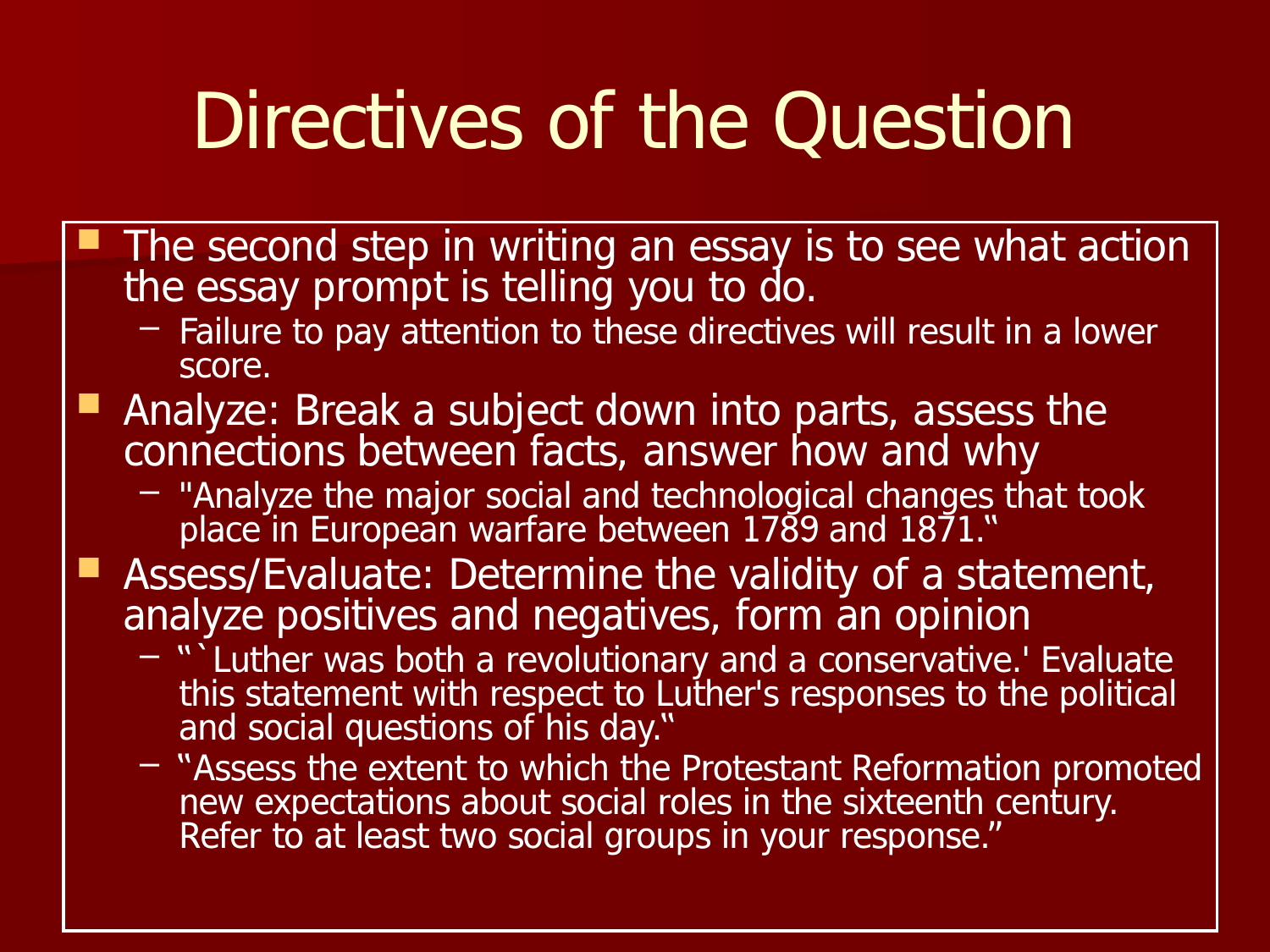

# Directives of the Question
The second step in writing an essay is to see what action the essay prompt is telling you to do.
Failure to pay attention to these directives will result in a lower score.
Analyze: Break a subject down into parts, assess the connections between facts, answer how and why
"Analyze the major social and technological changes that took place in European warfare between 1789 and 1871.“
Assess/Evaluate: Determine the validity of a statement, analyze positives and negatives, form an opinion
“`Luther was both a revolutionary and a conservative.' Evaluate this statement with respect to Luther's responses to the political and social questions of his day.“
“Assess the extent to which the Protestant Reformation promoted new expectations about social roles in the sixteenth century. Refer to at least two social groups in your response.”